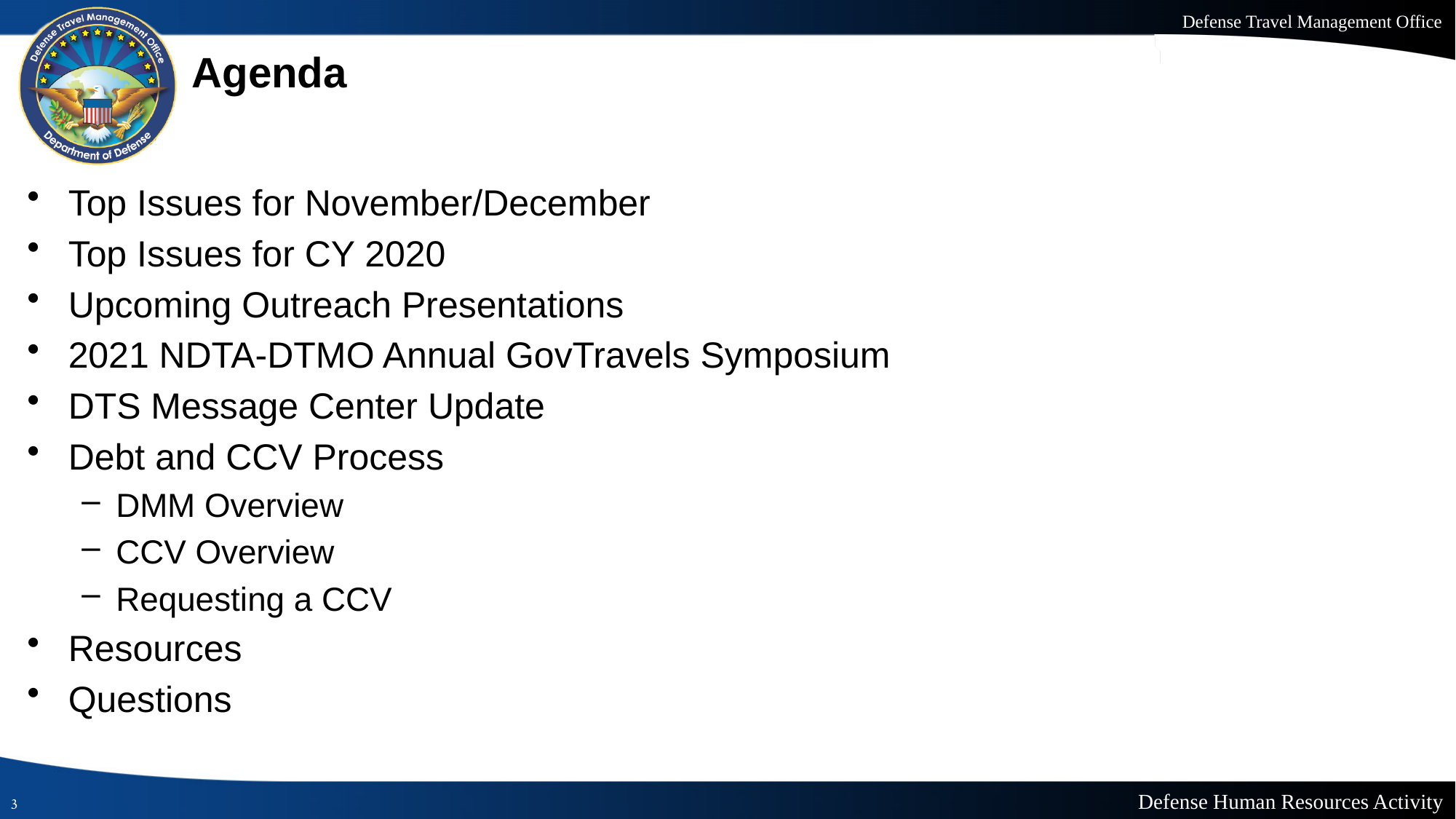

# Agenda
Top Issues for November/December
Top Issues for CY 2020
Upcoming Outreach Presentations
2021 NDTA-DTMO Annual GovTravels Symposium
DTS Message Center Update
Debt and CCV Process
DMM Overview
CCV Overview
Requesting a CCV
Resources
Questions
3